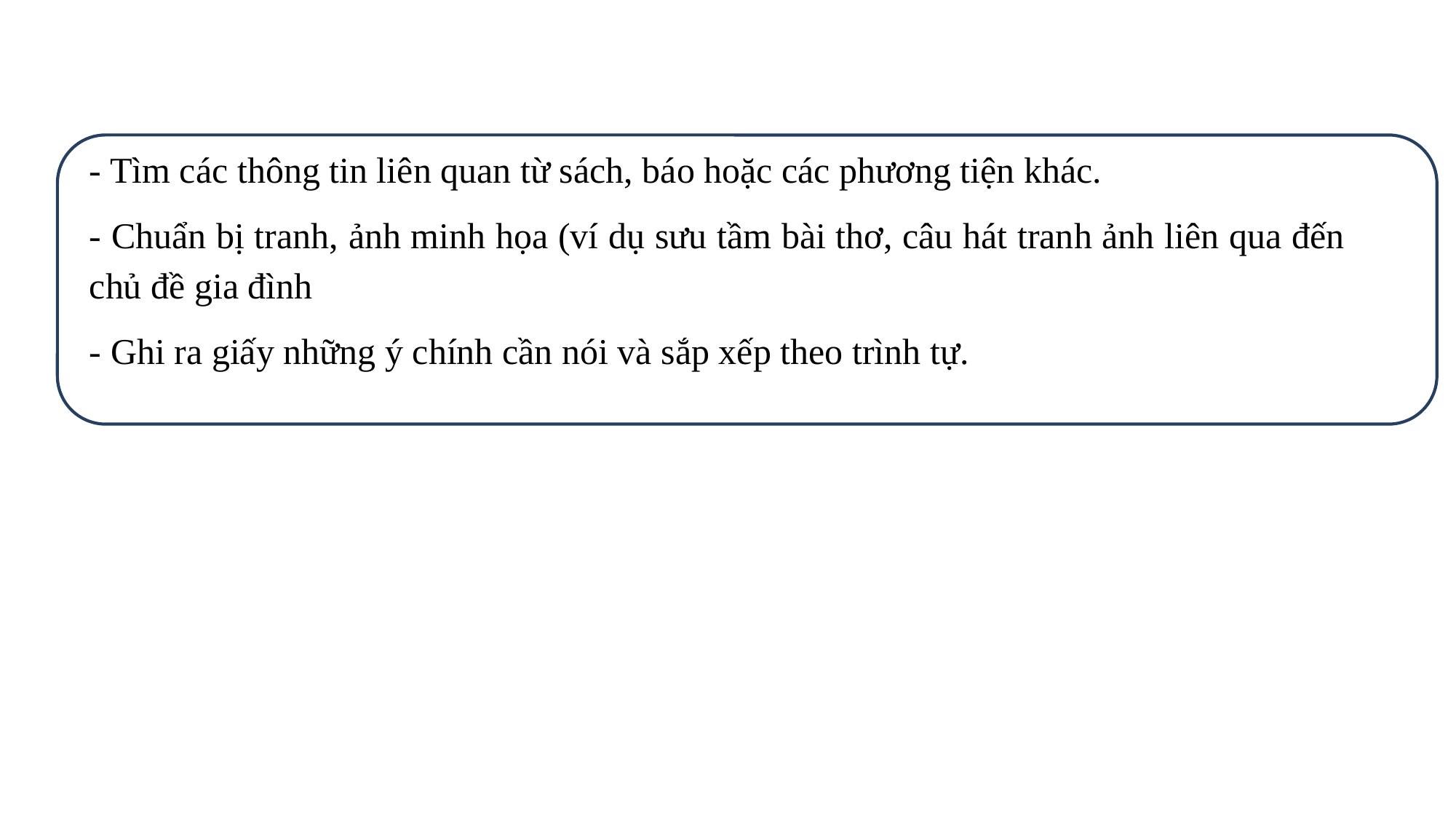

- Tìm các thông tin liên quan từ sách, báo hoặc các phương tiện khác.
- Chuẩn bị tranh, ảnh minh họa (ví dụ sưu tầm bài thơ, câu hát tranh ảnh liên qua đến chủ đề gia đình
- Ghi ra giấy những ý chính cần nói và sắp xếp theo trình tự.